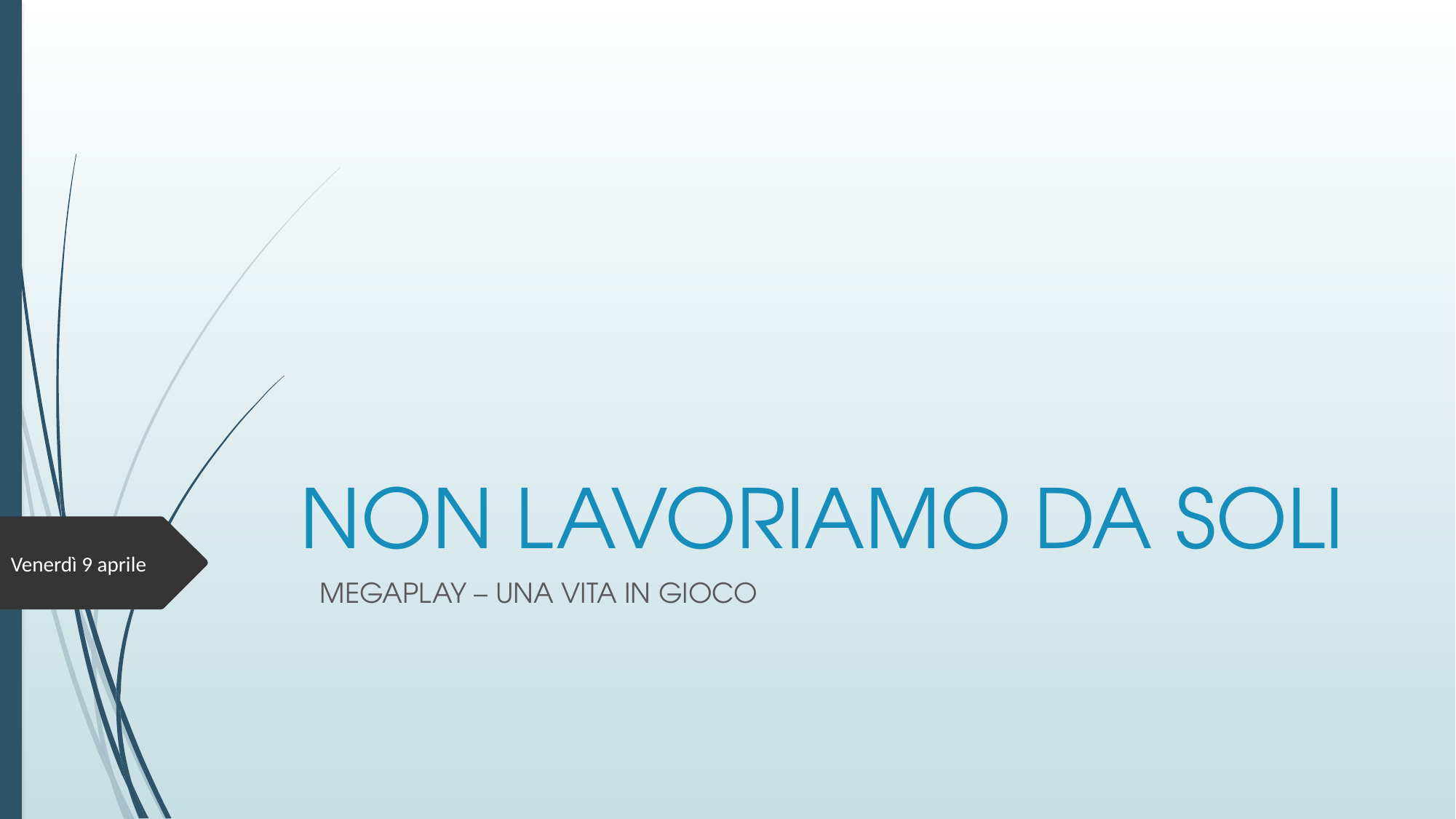

# NON LAVORIAMO DA SOLI
Venerdì 9 aprile
MEGAPLAY – UNA VITA IN GIOCO